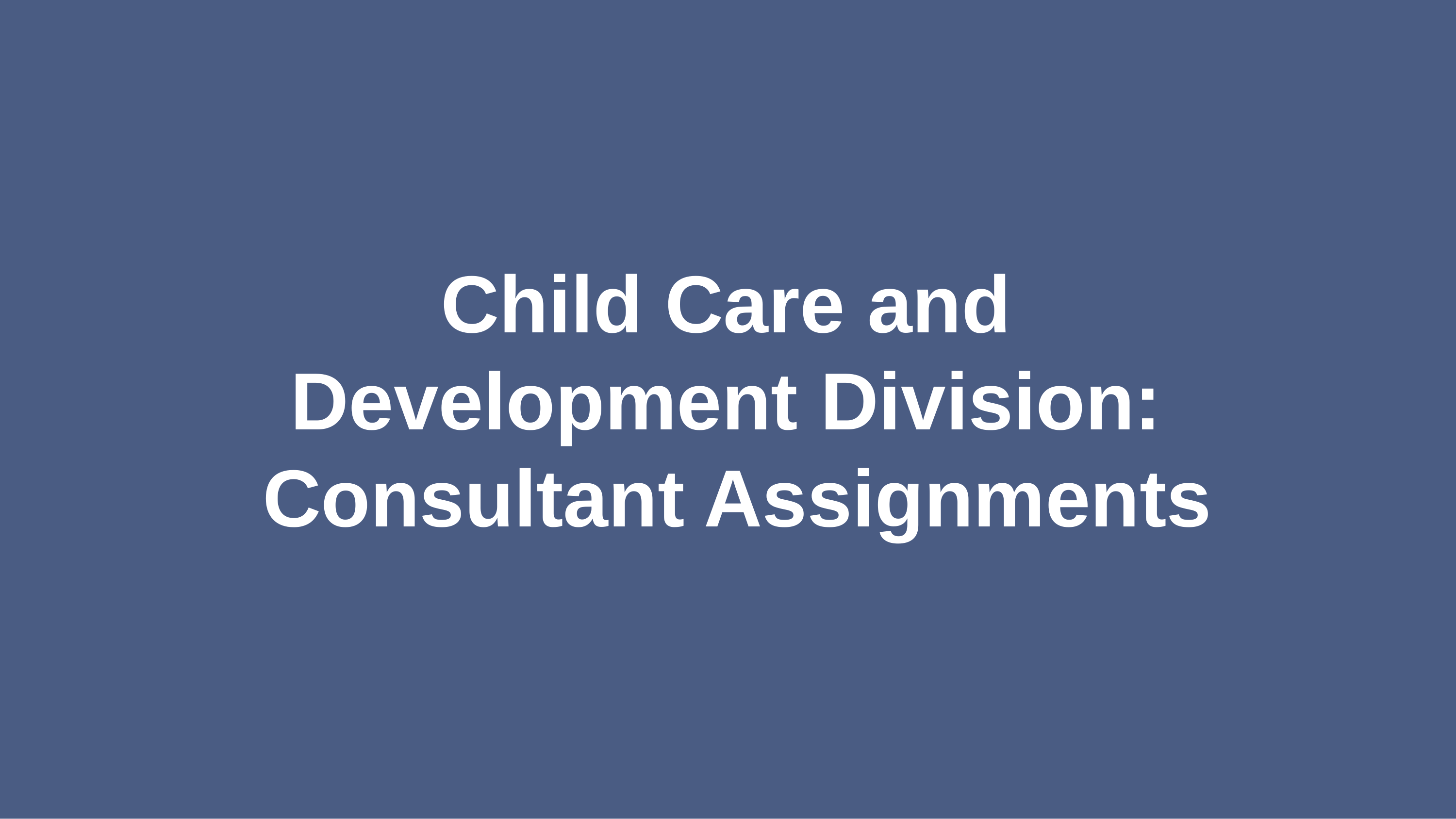

# Child Care and Development Division:  Consultant Assignments